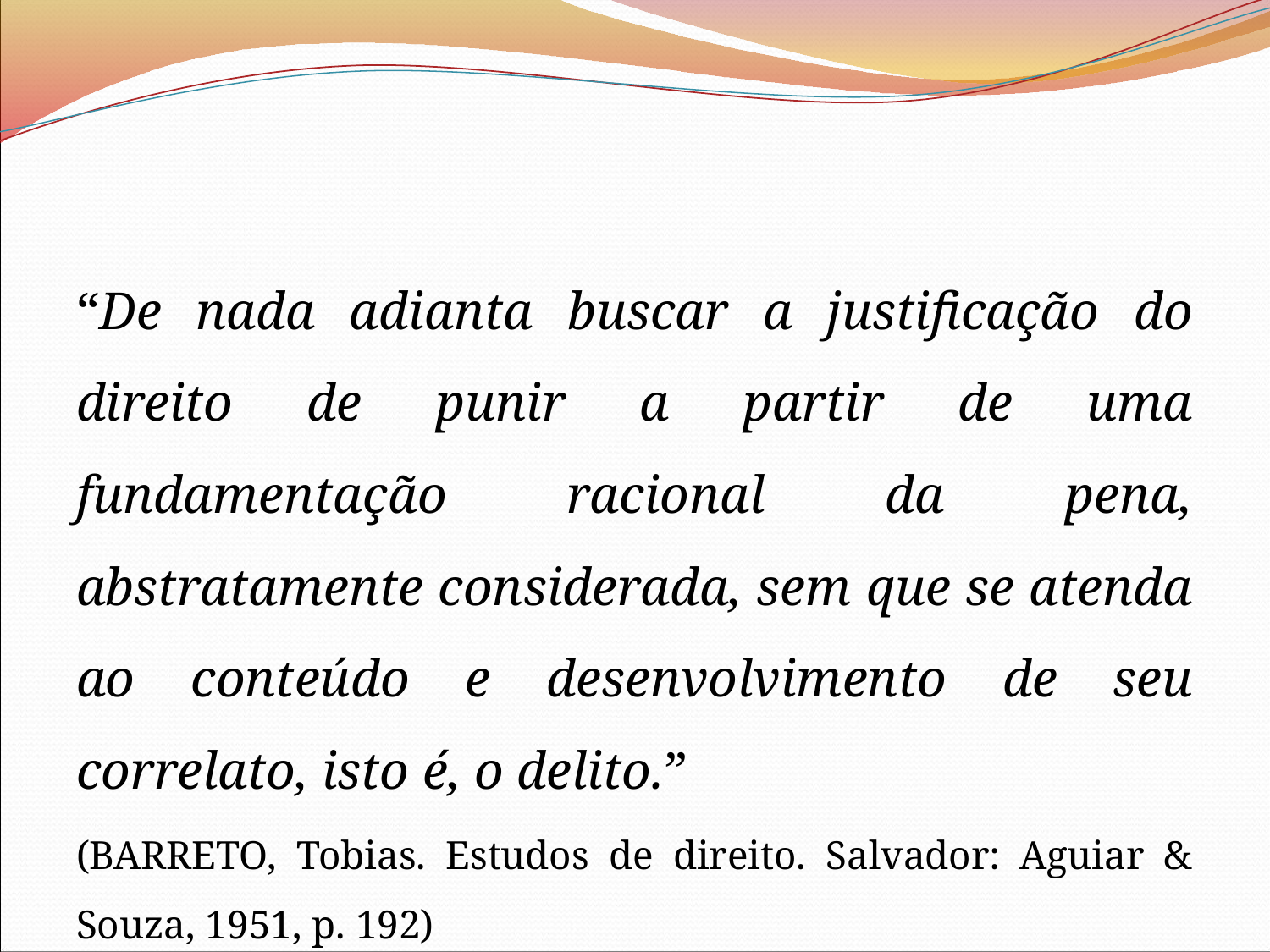

#

“De nada adianta buscar a justificação do direito de punir a partir de uma fundamentação racional da pena, abstratamente considerada, sem que se atenda ao conteúdo e desenvolvimento de seu correlato, isto é, o delito.”
(BARRETO, Tobias. Estudos de direito. Salvador: Aguiar & Souza, 1951, p. 192)